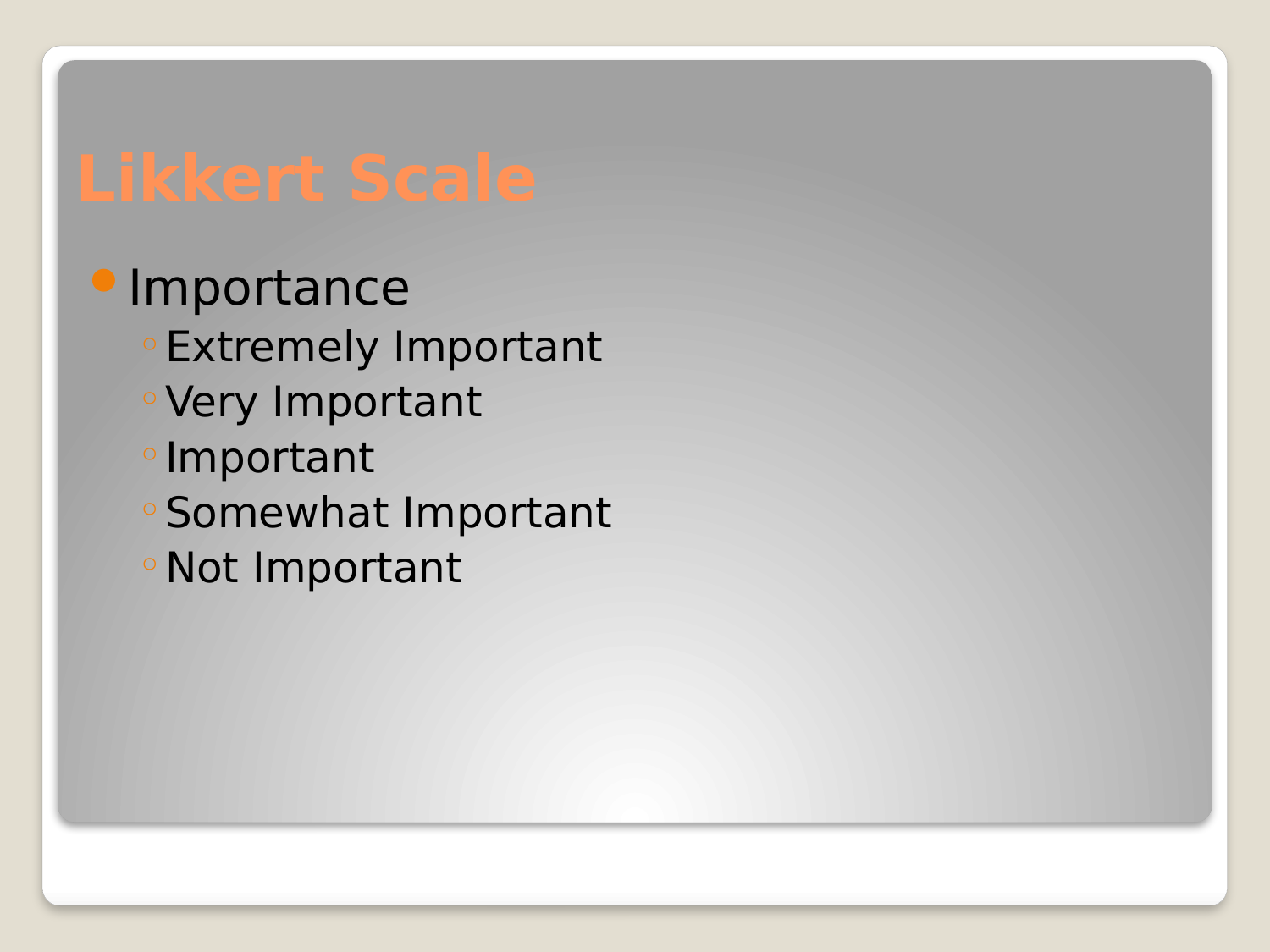

# Likkert Scale
Importance
Extremely Important
Very Important
Important
Somewhat Important
Not Important